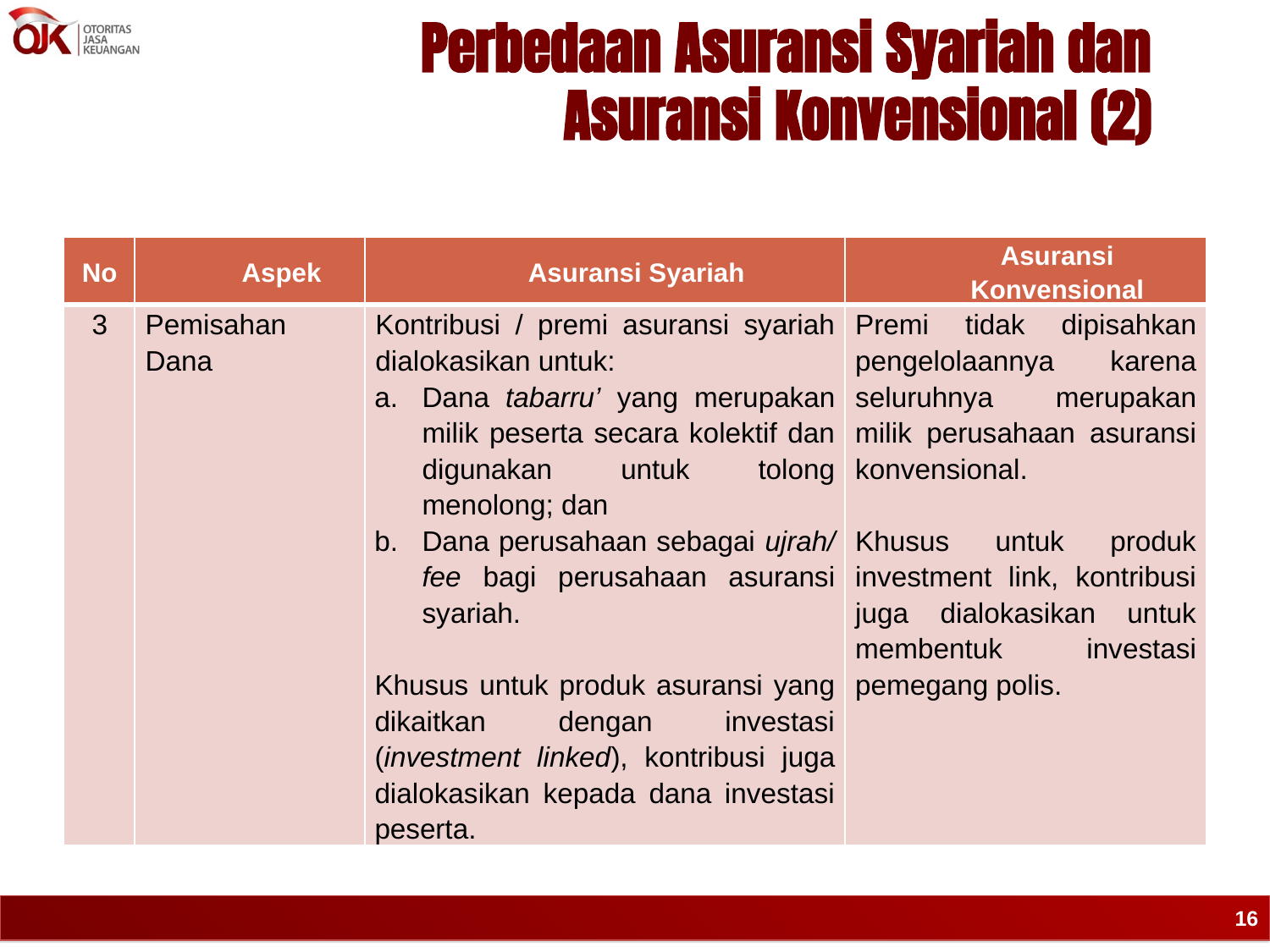

# Perbedaan Asuransi Syariah dan Asuransi Konvensional (2)
| No | Aspek | Asuransi Syariah | Asuransi Konvensional |
| --- | --- | --- | --- |
| 3 | Pemisahan Dana | Kontribusi / premi asuransi syariah dialokasikan untuk: Dana tabarru’ yang merupakan milik peserta secara kolektif dan digunakan untuk tolong menolong; dan Dana perusahaan sebagai ujrah/ fee bagi perusahaan asuransi syariah. Khusus untuk produk asuransi yang dikaitkan dengan investasi (investment linked), kontribusi juga dialokasikan kepada dana investasi peserta. | Premi tidak dipisahkan pengelolaannya karena seluruhnya merupakan milik perusahaan asuransi konvensional.   Khusus untuk produk investment link, kontribusi juga dialokasikan untuk membentuk investasi pemegang polis. |
16